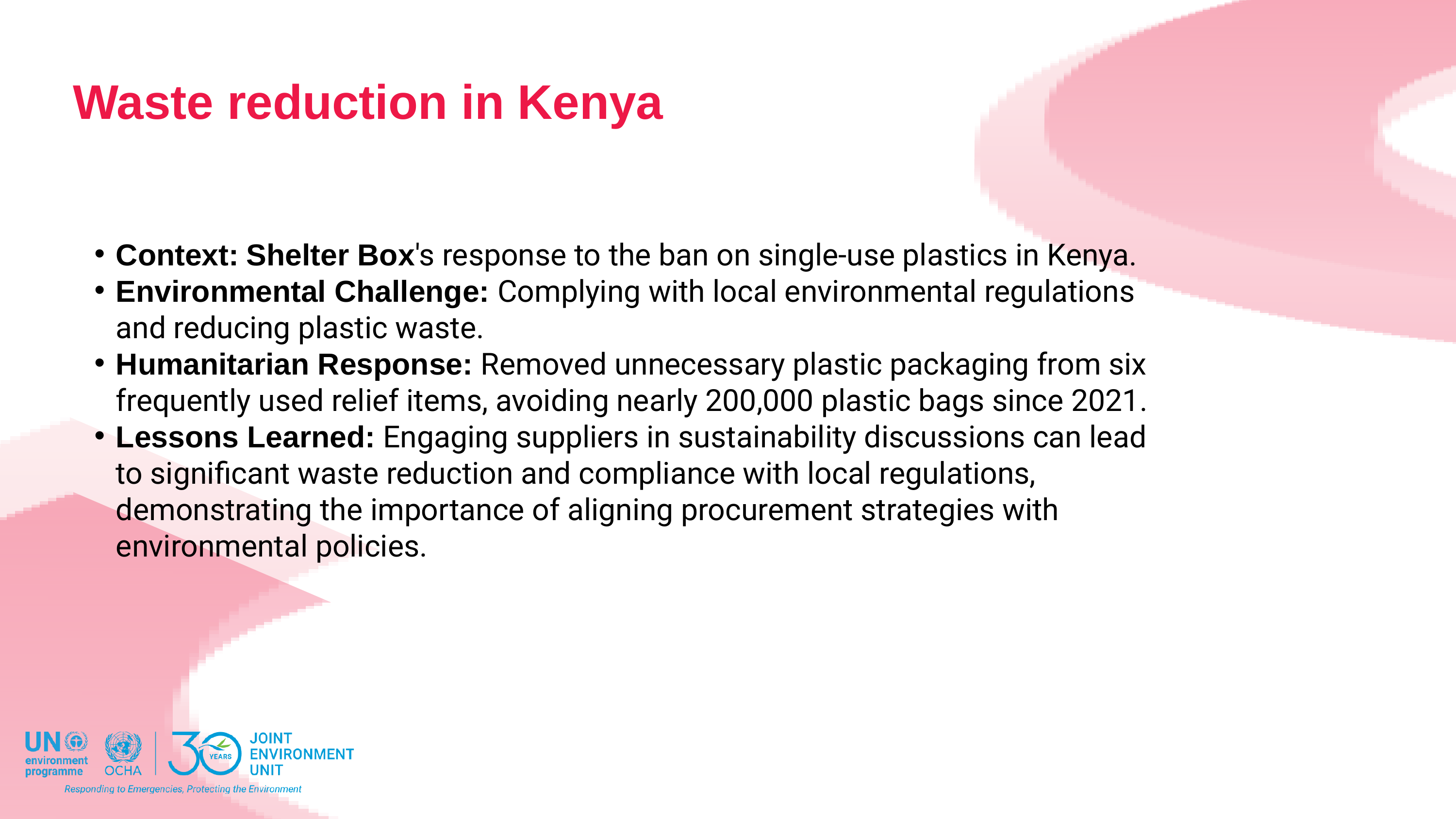

Waste reduction in Kenya
Context: Shelter Box's response to the ban on single-use plastics in Kenya.
Environmental Challenge: Complying with local environmental regulations and reducing plastic waste.
Humanitarian Response: Removed unnecessary plastic packaging from six frequently used relief items, avoiding nearly 200,000 plastic bags since 2021.
Lessons Learned: Engaging suppliers in sustainability discussions can lead to significant waste reduction and compliance with local regulations, demonstrating the importance of aligning procurement strategies with environmental policies.